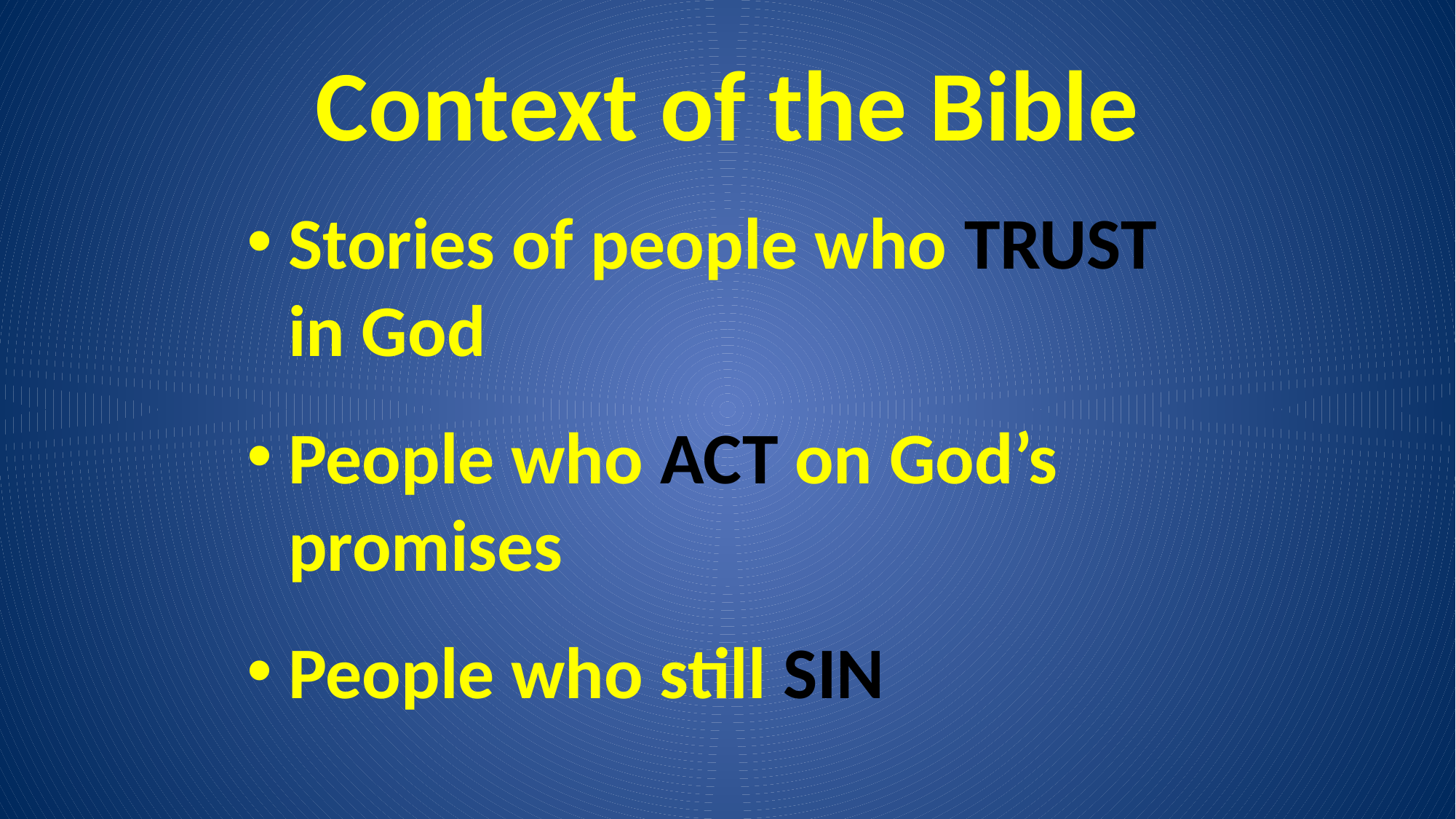

# Context of the Bible
Stories of people who TRUST in God

People who ACT on God’s promises

People who still SIN